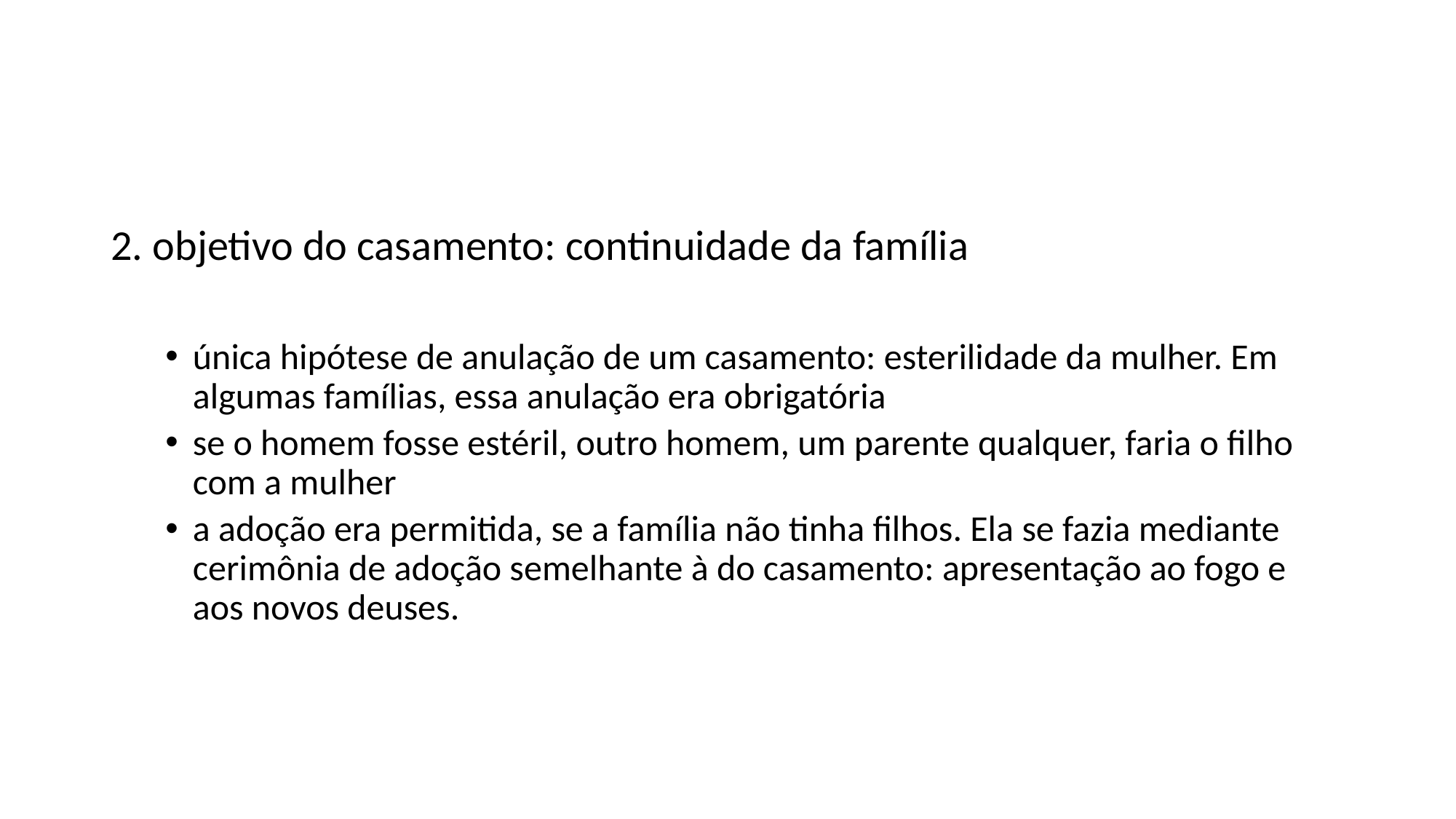

#
2. objetivo do casamento: continuidade da família

única hipótese de anulação de um casamento: esterilidade da mulher. Em algumas famílias, essa anulação era obrigatória
se o homem fosse estéril, outro homem, um parente qualquer, faria o filho com a mulher
a adoção era permitida, se a família não tinha filhos. Ela se fazia mediante cerimônia de adoção semelhante à do casamento: apresentação ao fogo e aos novos deuses.